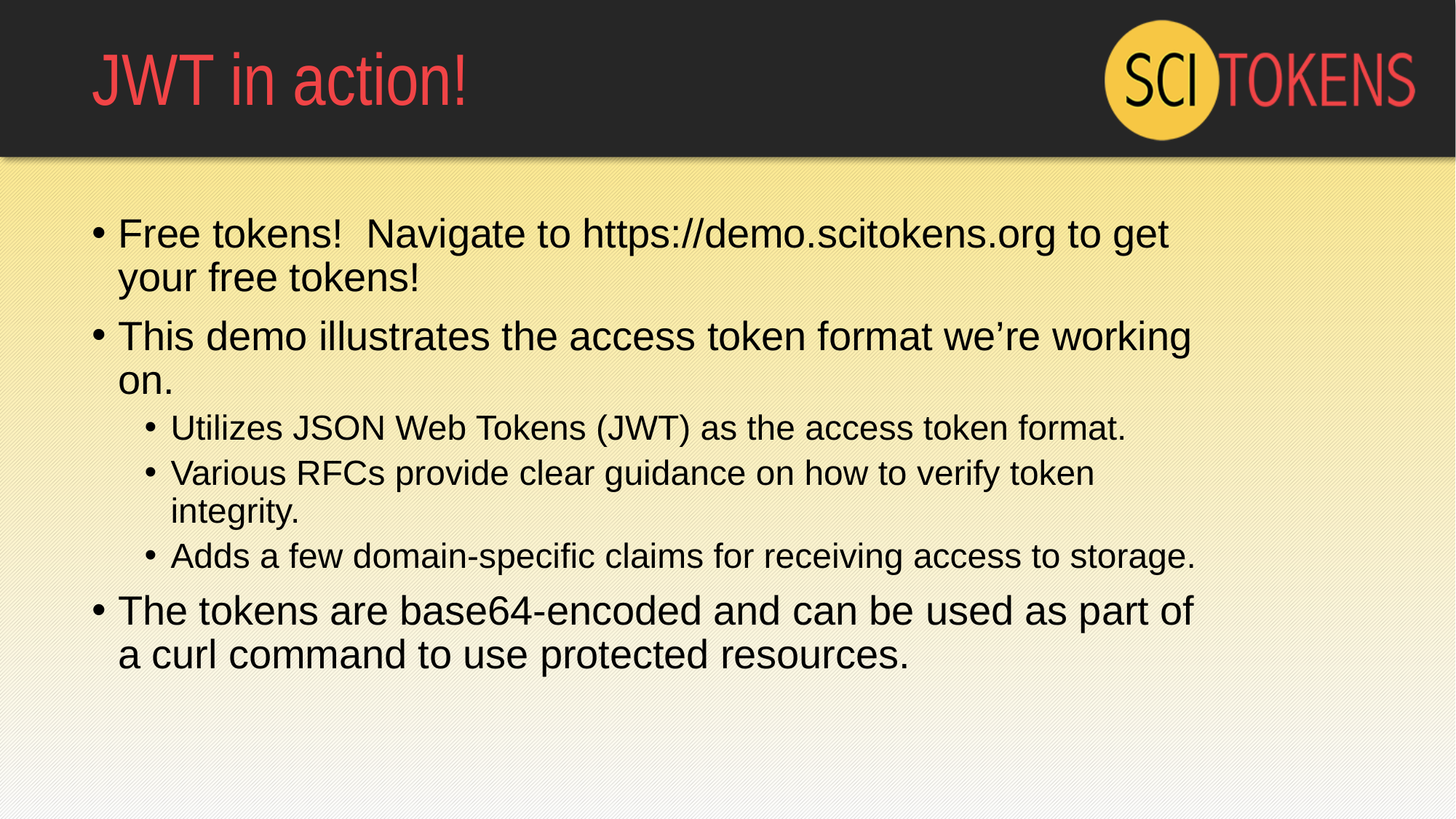

# JWT in action!
Free tokens!  Navigate to https://demo.scitokens.org to get your free tokens!
This demo illustrates the access token format we’re working on.
Utilizes JSON Web Tokens (JWT) as the access token format.
Various RFCs provide clear guidance on how to verify token integrity.
Adds a few domain-specific claims for receiving access to storage.
The tokens are base64-encoded and can be used as part of a curl command to use protected resources.